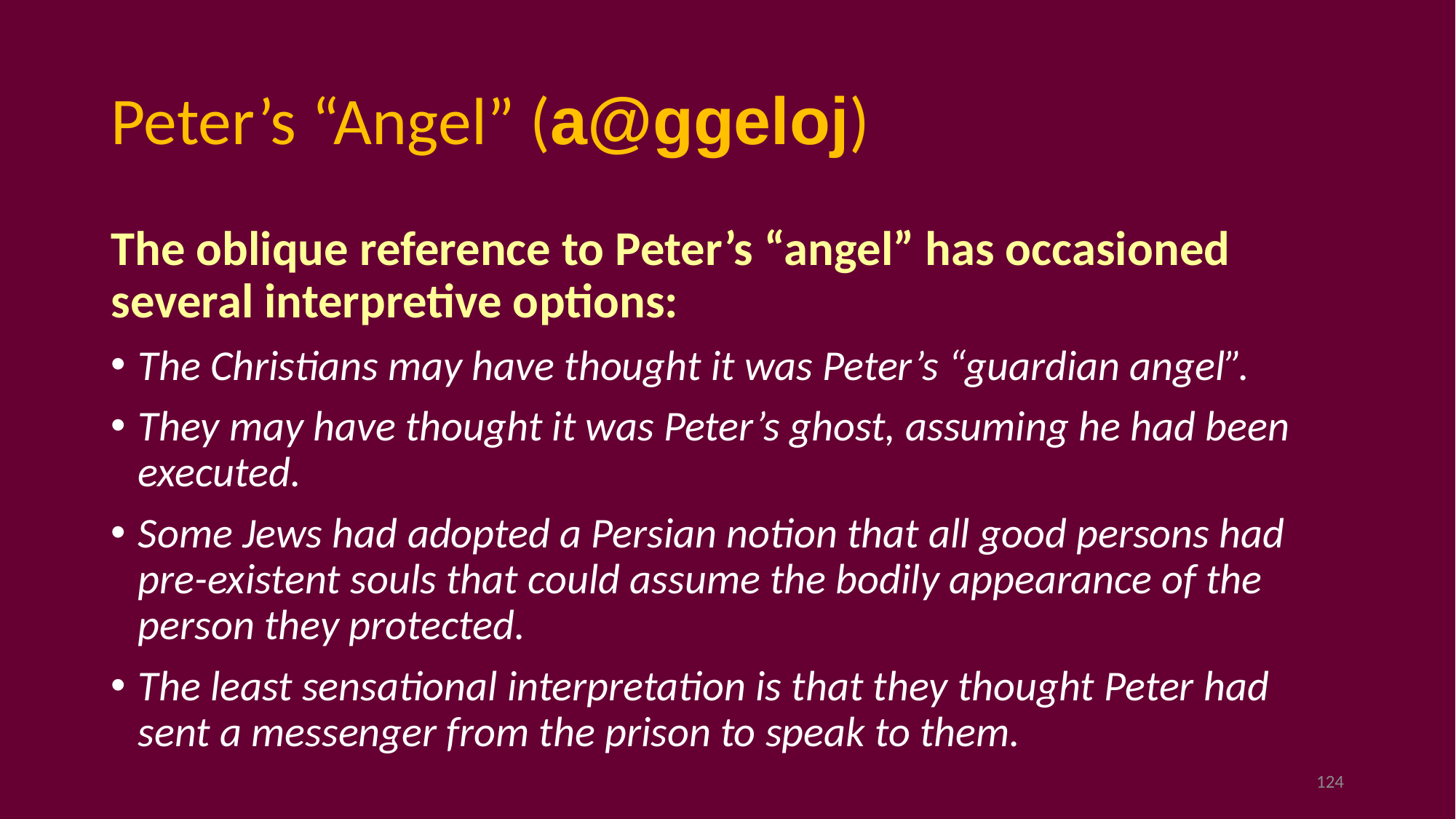

# Peter’s “Angel” (a@ggeloj)
The oblique reference to Peter’s “angel” has occasioned several interpretive options:
The Christians may have thought it was Peter’s “guardian angel”.
They may have thought it was Peter’s ghost, assuming he had been executed.
Some Jews had adopted a Persian notion that all good persons had pre-existent souls that could assume the bodily appearance of the person they protected.
The least sensational interpretation is that they thought Peter had sent a messenger from the prison to speak to them.
124